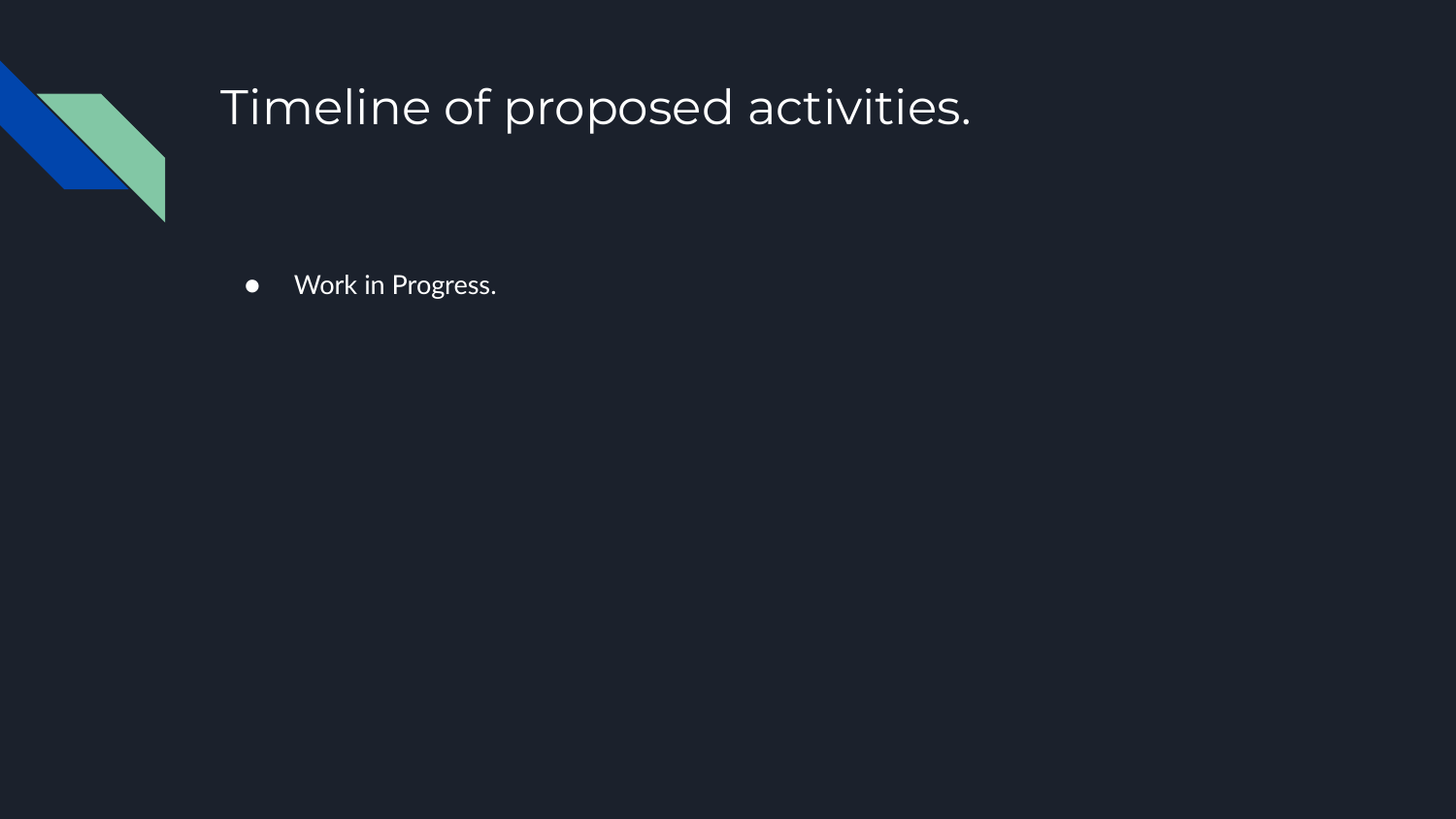

# Timeline of proposed activities.
Work in Progress.